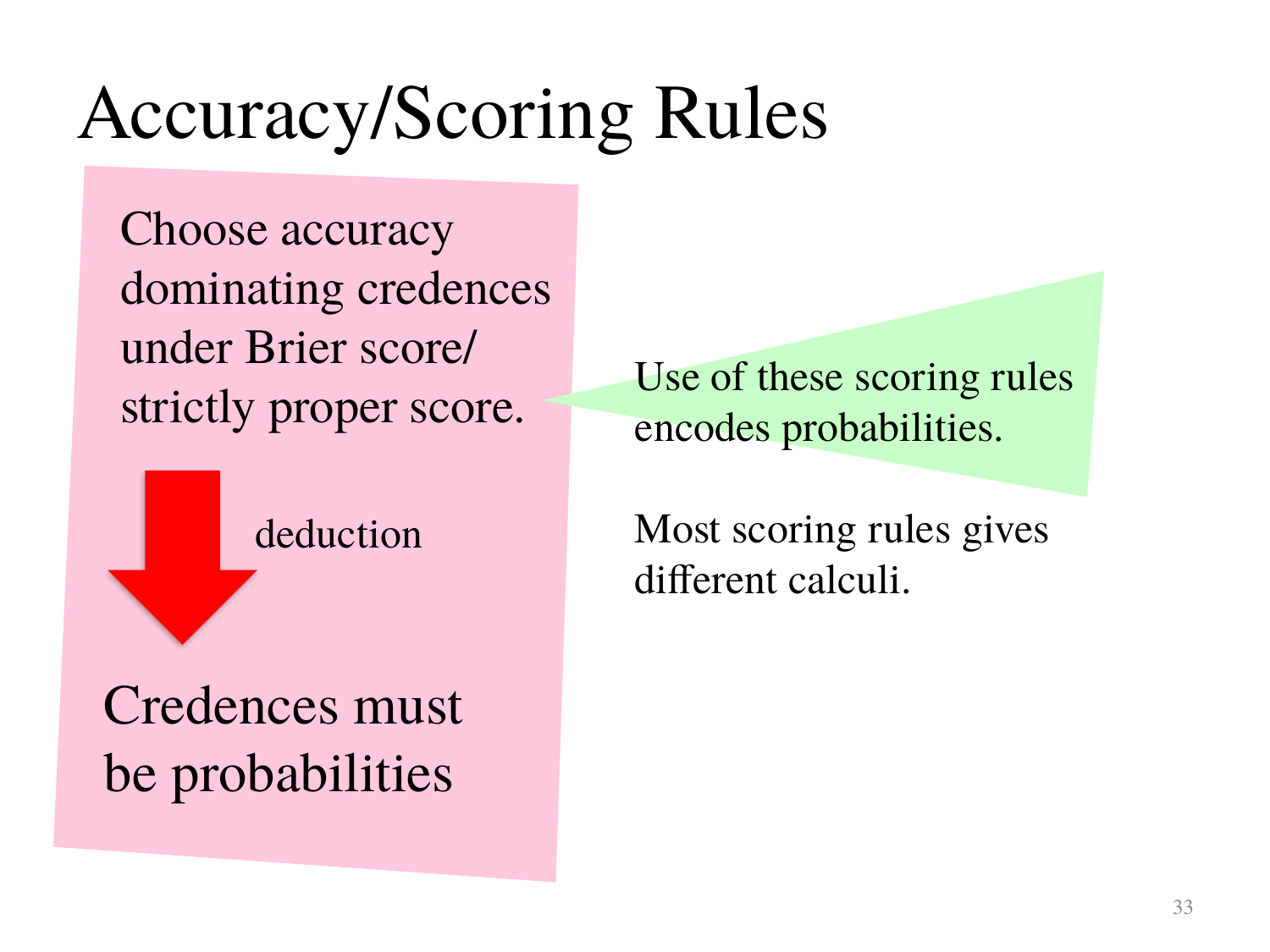

# Accuracy/Scoring Rules

Choose accuracy dominating credences under Brier score/ strictly proper score.

Use of these scoring rules encodes probabilities.

Most scoring rules gives different calculi.

deduction
Credences must be probabilities
33